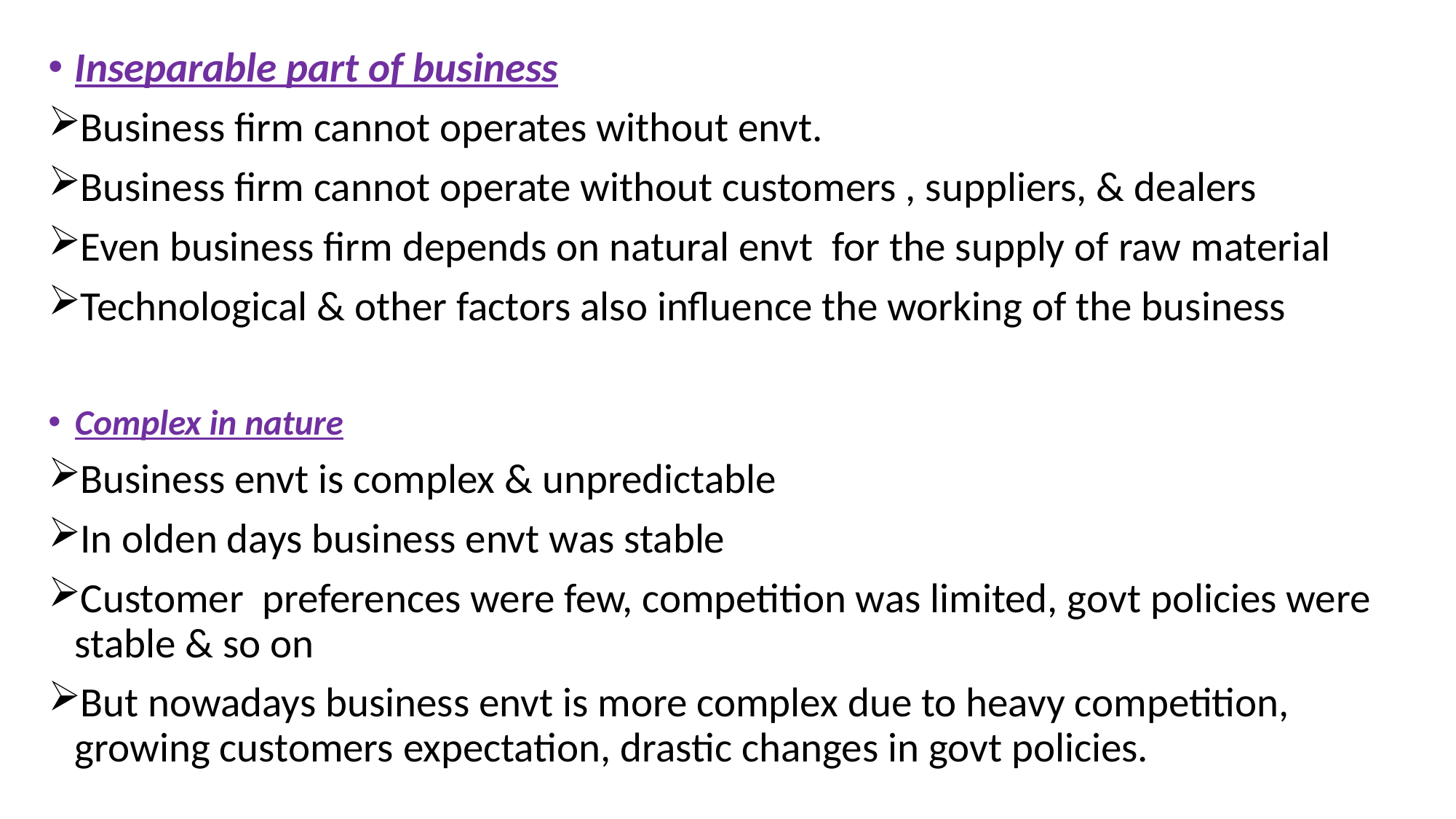

Inseparable part of business
Business firm cannot operates without envt.
Business firm cannot operate without customers , suppliers, & dealers
Even business firm depends on natural envt  for the supply of raw material
Technological & other factors also influence the working of the business

Complex in nature
Business envt is complex & unpredictable
In olden days business envt was stable
Customer  preferences were few, competition was limited, govt policies were stable & so on
But nowadays business envt is more complex due to heavy competition, growing customers expectation, drastic changes in govt policies.